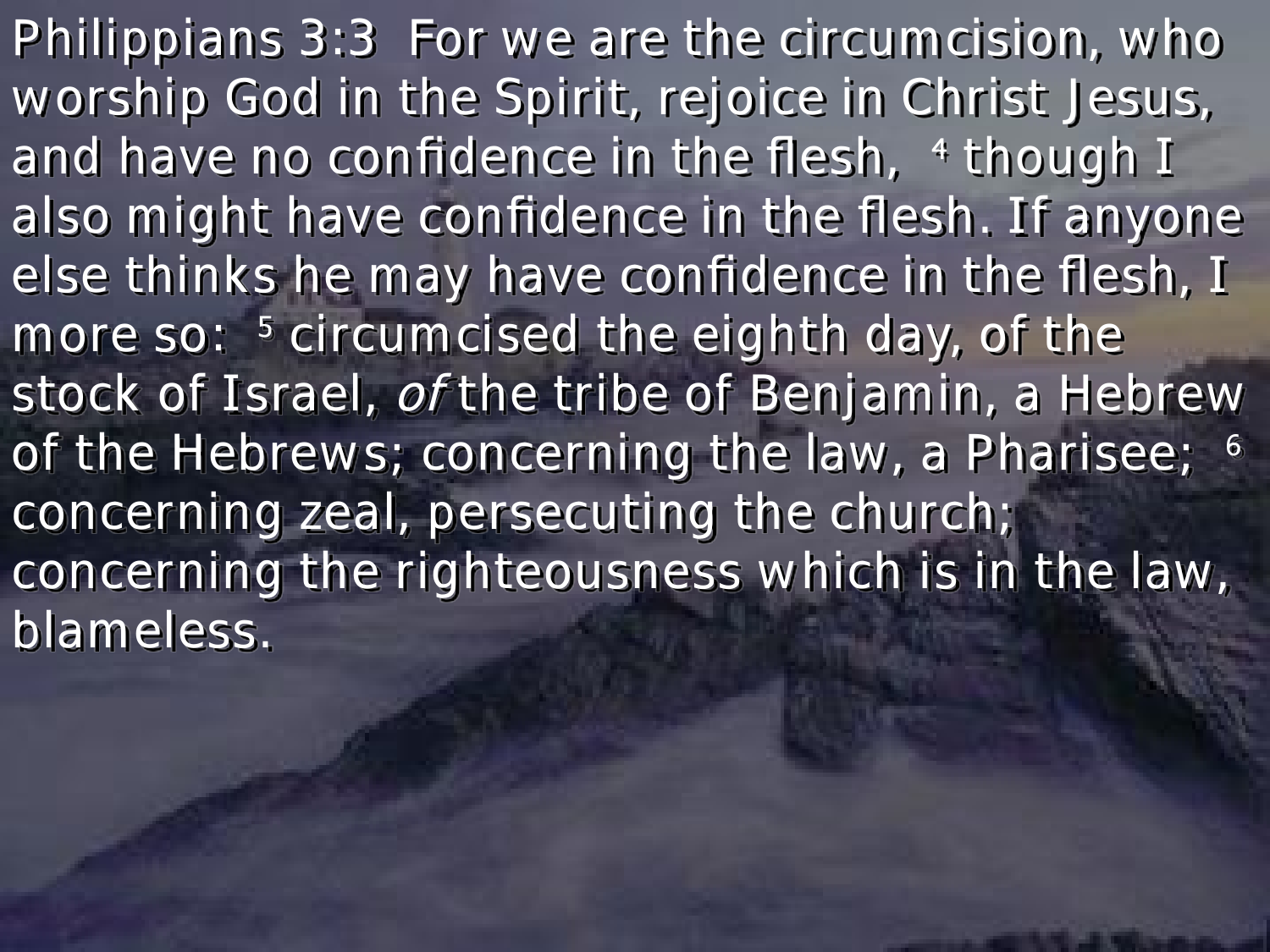

Philippians 3:3  For we are the circumcision, who worship God in the Spirit, rejoice in Christ Jesus, and have no confidence in the flesh,  4 though I also might have confidence in the flesh. If anyone else thinks he may have confidence in the flesh, I more so:  5 circumcised the eighth day, of the stock of Israel, of the tribe of Benjamin, a Hebrew of the Hebrews; concerning the law, a Pharisee;  6 concerning zeal, persecuting the church; concerning the righteousness which is in the law, blameless.